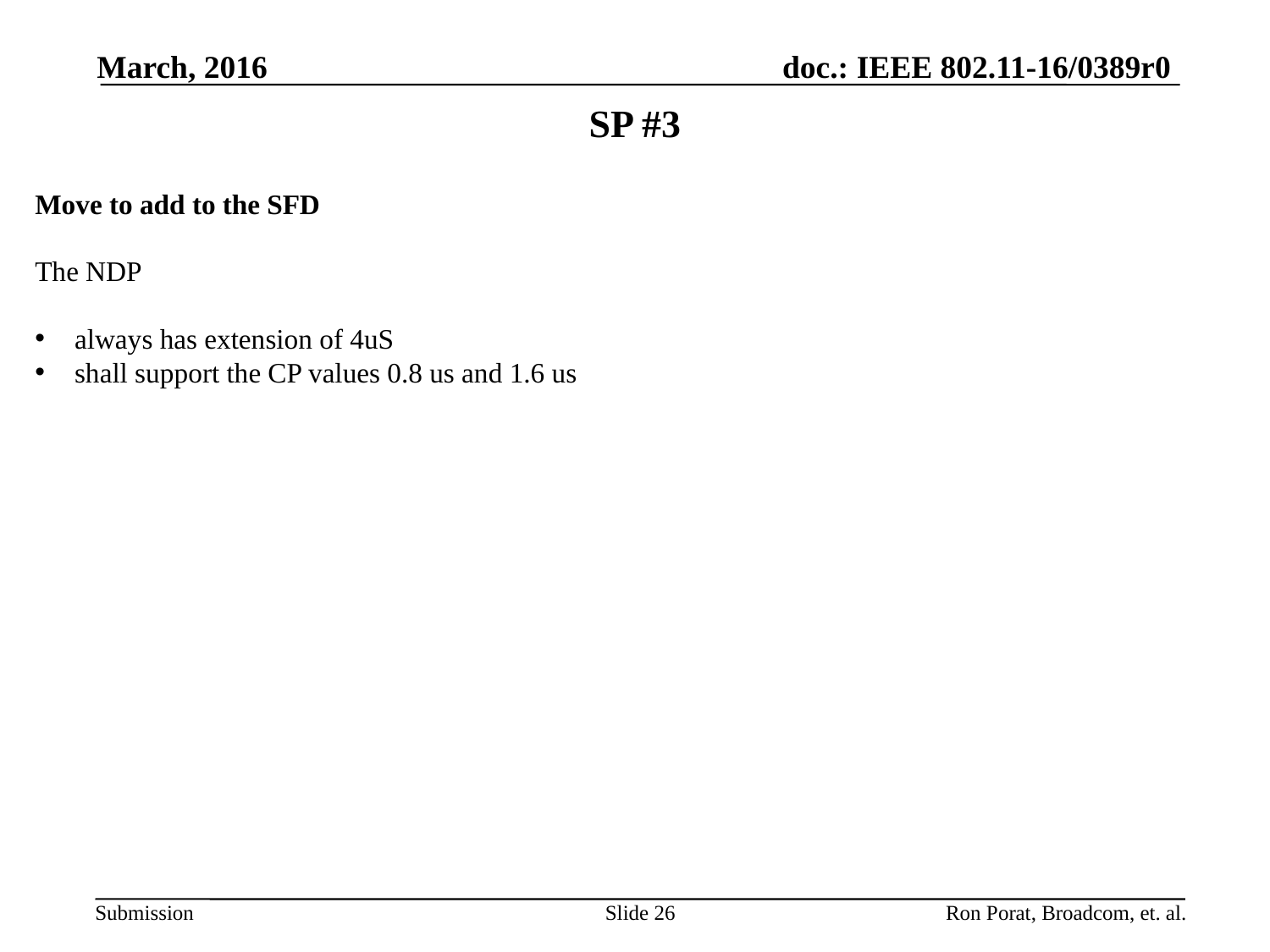

March, 2016
# SP #3

Move to add to the SFD

The NDP

always has extension of 4uS
shall support the CP values 0.8 us and 1.6 us
Slide 26
Ron Porat, Broadcom, et. al.